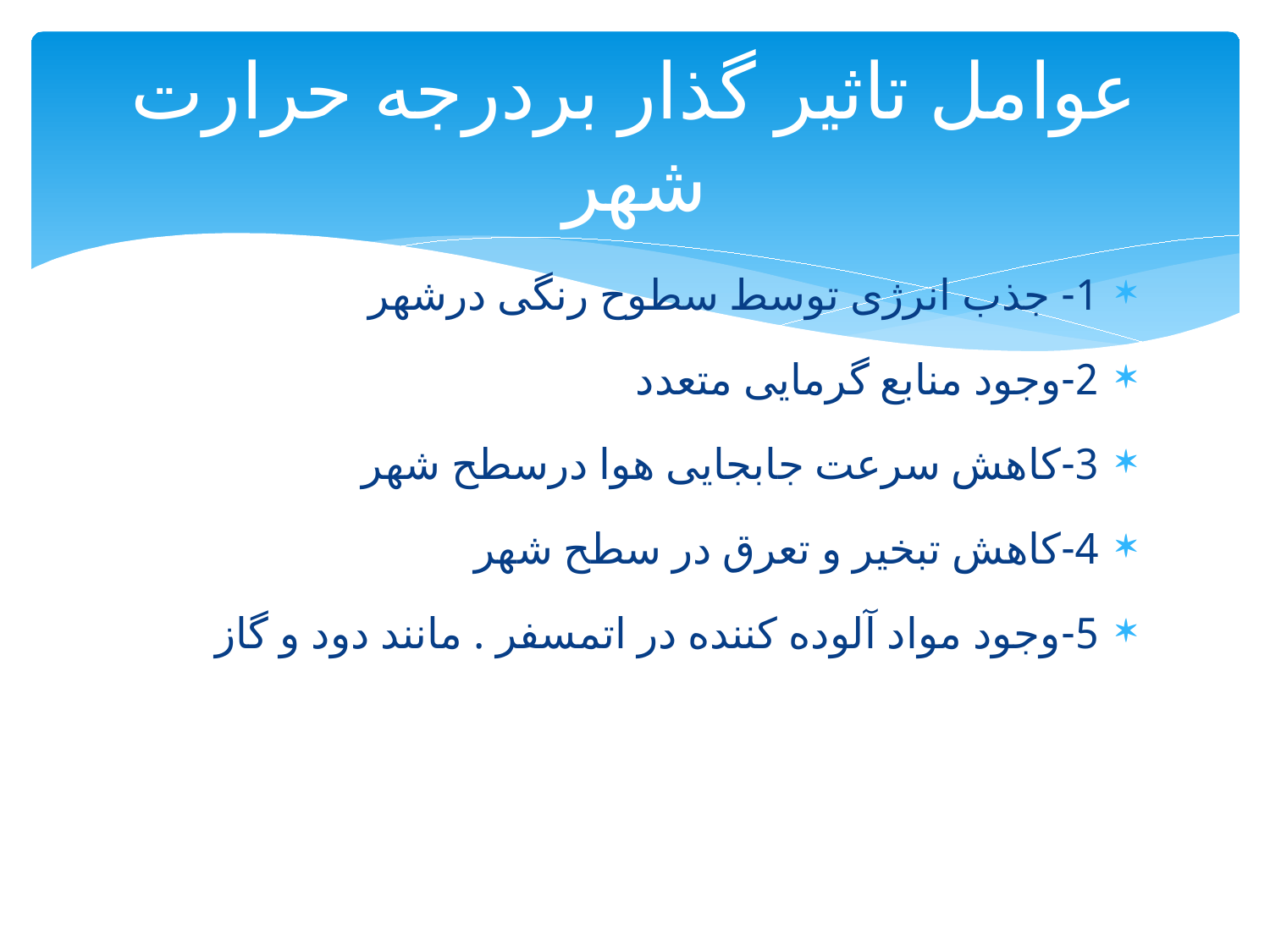

# عوامل تاثیر گذار بردرجه حرارت شهر
1- جذب انرژی توسط سطوح رنگی درشهر
2-وجود منابع گرمایی متعدد
3-کاهش سرعت جابجایی هوا درسطح شهر
4-کاهش تبخیر و تعرق در سطح شهر
5-وجود مواد آلوده کننده در اتمسفر . مانند دود و گاز